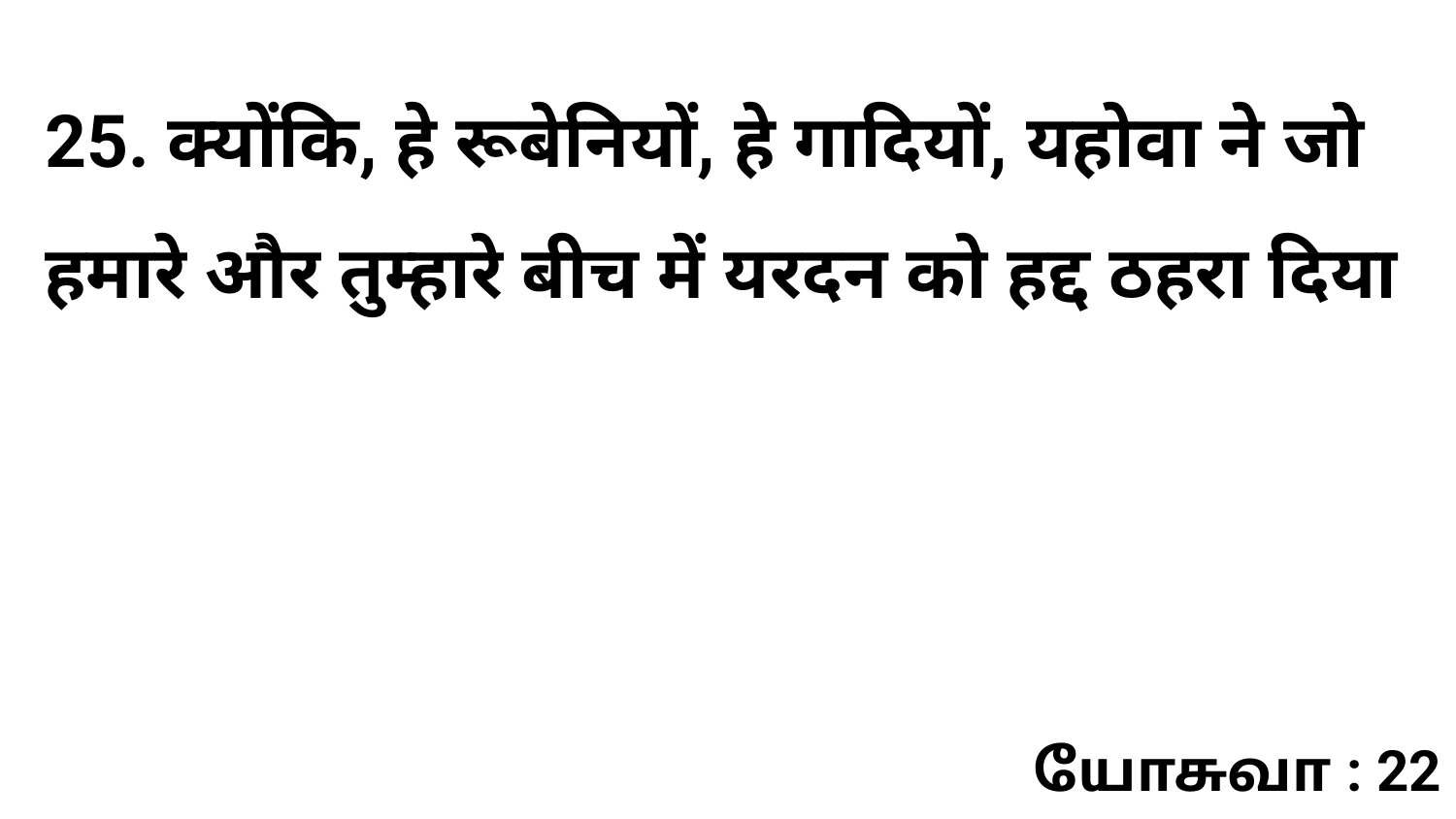

25. क्योंकि, हे रूबेनियों, हे गादियों, यहोवा ने जो हमारे और तुम्हारे बीच में यरदन को हद्द ठहरा दिया
யோசுவா : 22